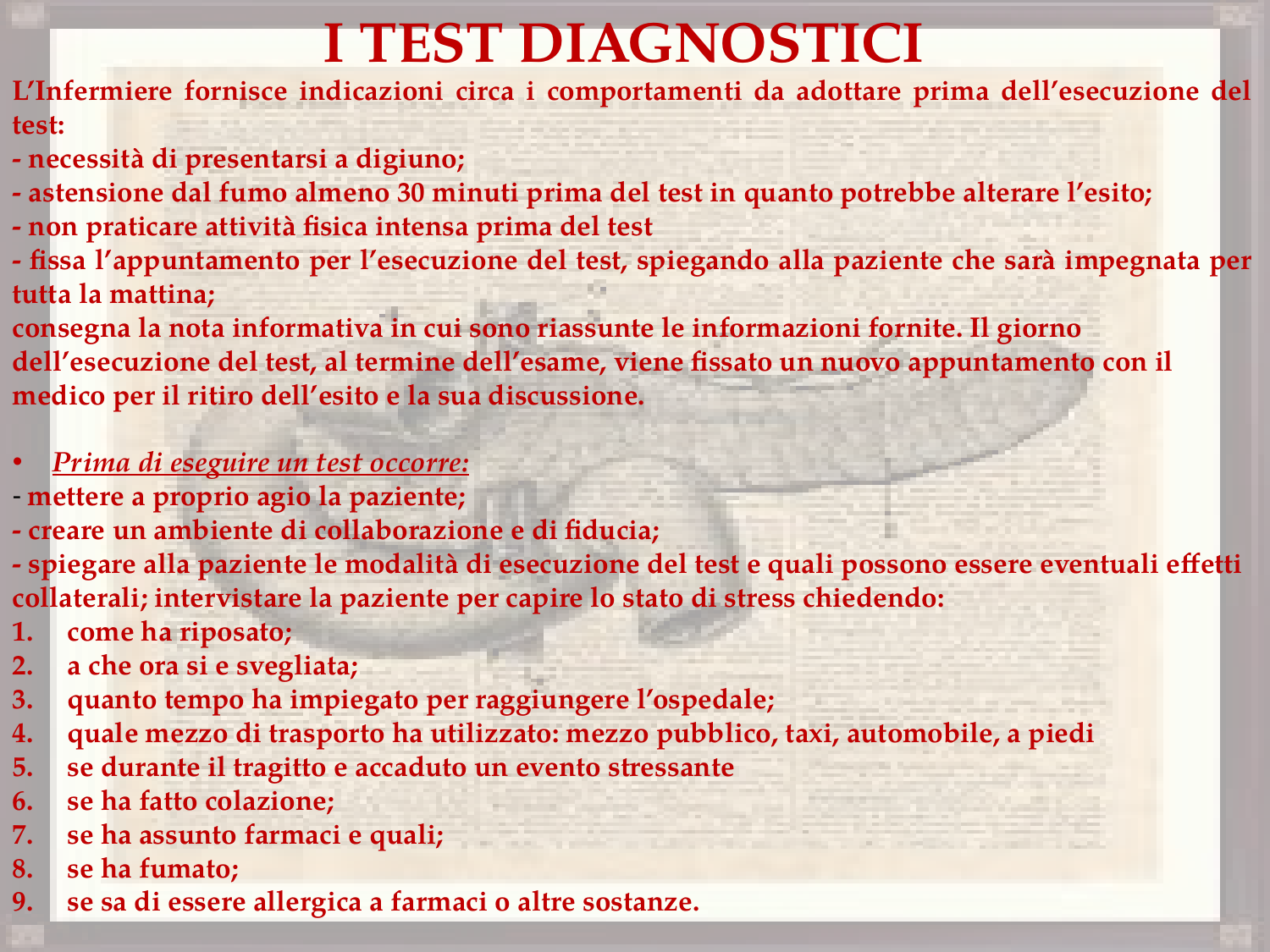

I Test Diagnostici
L’Infermiere fornisce indicazioni circa i comportamenti da adottare prima dell’esecuzione del test:
- necessità di presentarsi a digiuno;
- astensione dal fumo almeno 30 minuti prima del test in quanto potrebbe alterare l’esito;
- non praticare attività fisica intensa prima del test
- fissa l’appuntamento per l’esecuzione del test, spiegando alla paziente che sarà impegnata per tutta la mattina;
consegna la nota informativa in cui sono riassunte le informazioni fornite. Il giorno dell’esecuzione del test, al termine dell’esame, viene fissato un nuovo appuntamento con il medico per il ritiro dell’esito e la sua discussione.

Prima di eseguire un test occorre:
- mettere a proprio agio la paziente;
- creare un ambiente di collaborazione e di fiducia;
- spiegare alla paziente le modalità di esecuzione del test e quali possono essere eventuali effetti collaterali; intervistare la paziente per capire lo stato di stress chiedendo:
 come ha riposato;
 a che ora si e svegliata;
 quanto tempo ha impiegato per raggiungere l’ospedale;
 quale mezzo di trasporto ha utilizzato: mezzo pubblico, taxi, automobile, a piedi
 se durante il tragitto e accaduto un evento stressante
 se ha fatto colazione;
 se ha assunto farmaci e quali;
 se ha fumato;
 se sa di essere allergica a farmaci o altre sostanze.